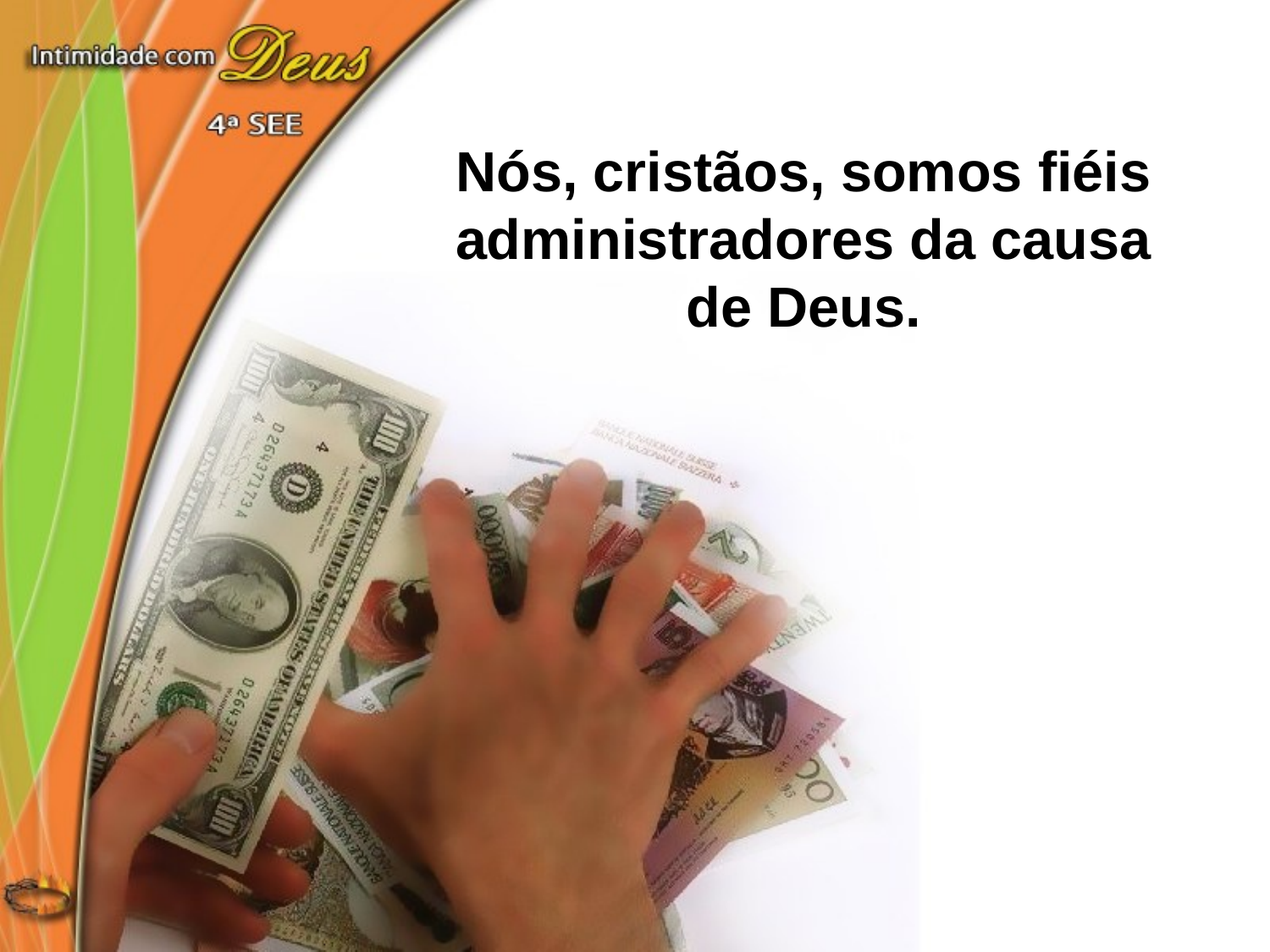

Nós, cristãos, somos fiéis administradores da causa de Deus.